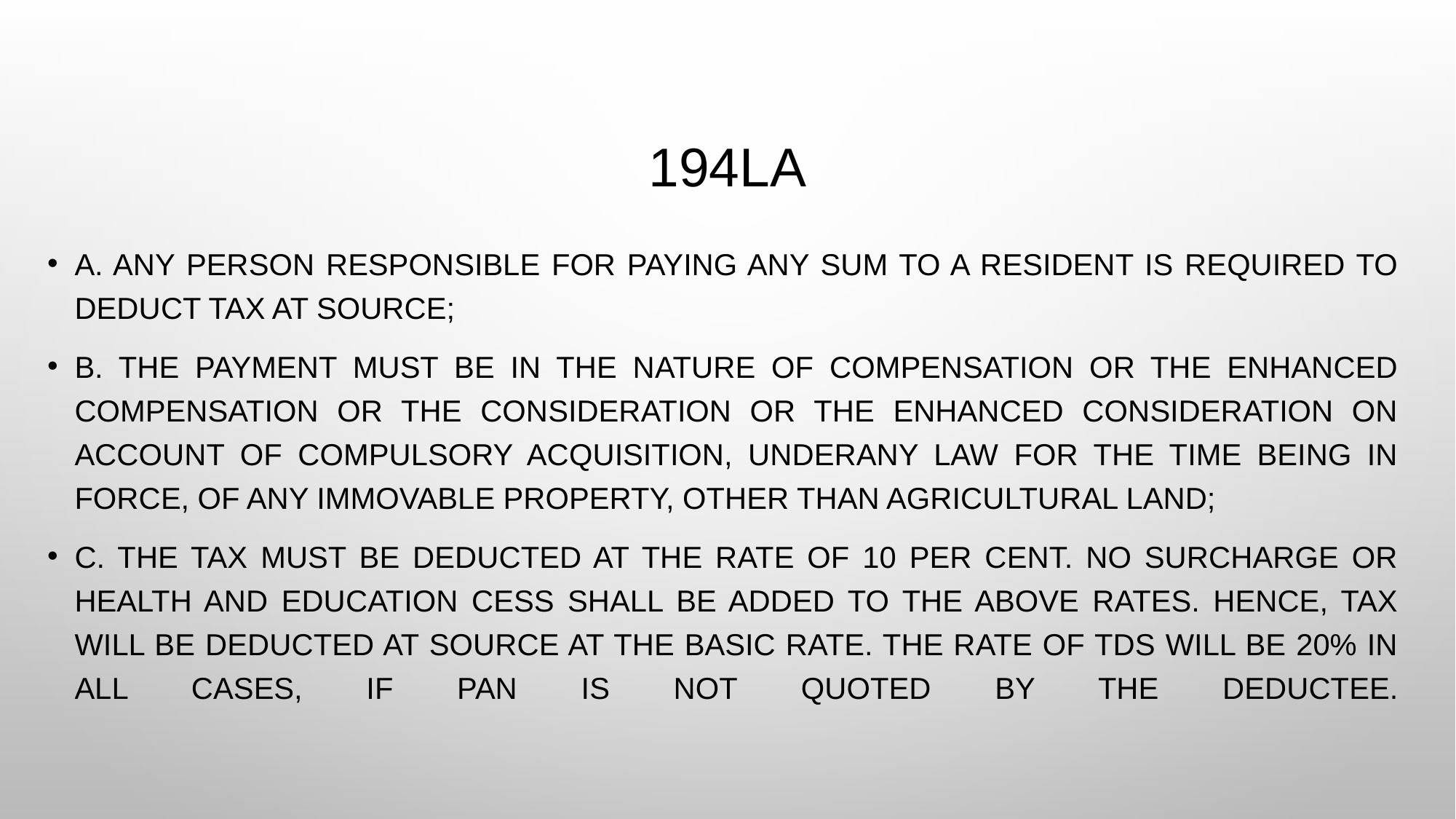

# 194LA
a. Any person responsible for paying any sum to a resident is required to deduct tax at source;
b. The payment must be in the nature of compensation or the enhanced compensation or the consideration or the enhanced consideration on account of compulsory acquisition, underany law for the time being in force, of any immovable property, other than agricultural land;
c. The tax must be deducted at the rate of 10 per cent. No surcharge or health and education cess shall be added to the above rates. Hence, tax will be deducted at source at the basic rate. The rate of TDS will be 20% in all cases, if PAN is not quoted by the deductee.